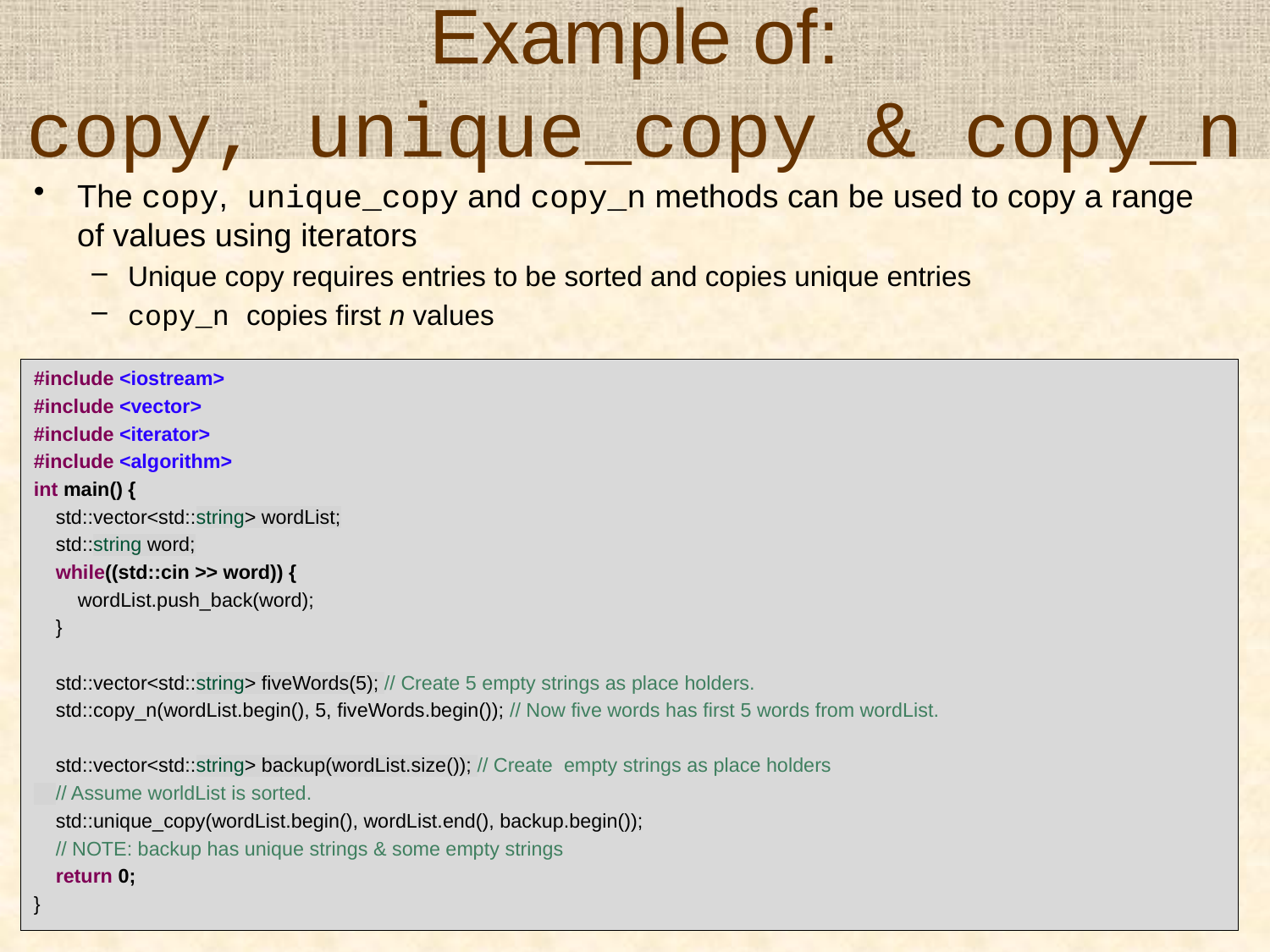

# Example of: copy, unique_copy & copy_n
The copy, unique_copy and copy_n methods can be used to copy a range of values using iterators
Unique copy requires entries to be sorted and copies unique entries
copy_n copies first n values
#include <iostream>
#include <vector>
#include <iterator>
#include <algorithm>
int main() {
    std::vector<std::string> wordList;
    std::string word;
    while((std::cin >> word)) {
        wordList.push_back(word);
    }

    std::vector<std::string> fiveWords(5); // Create 5 empty strings as place holders.
    std::copy_n(wordList.begin(), 5, fiveWords.begin()); // Now five words has first 5 words from wordList.

    std::vector<std::string> backup(wordList.size()); // Create  empty strings as place holders
    // Assume worldList is sorted.
    std::unique_copy(wordList.begin(), wordList.end(), backup.begin());
    // NOTE: backup has unique strings & some empty strings
    return 0;
}